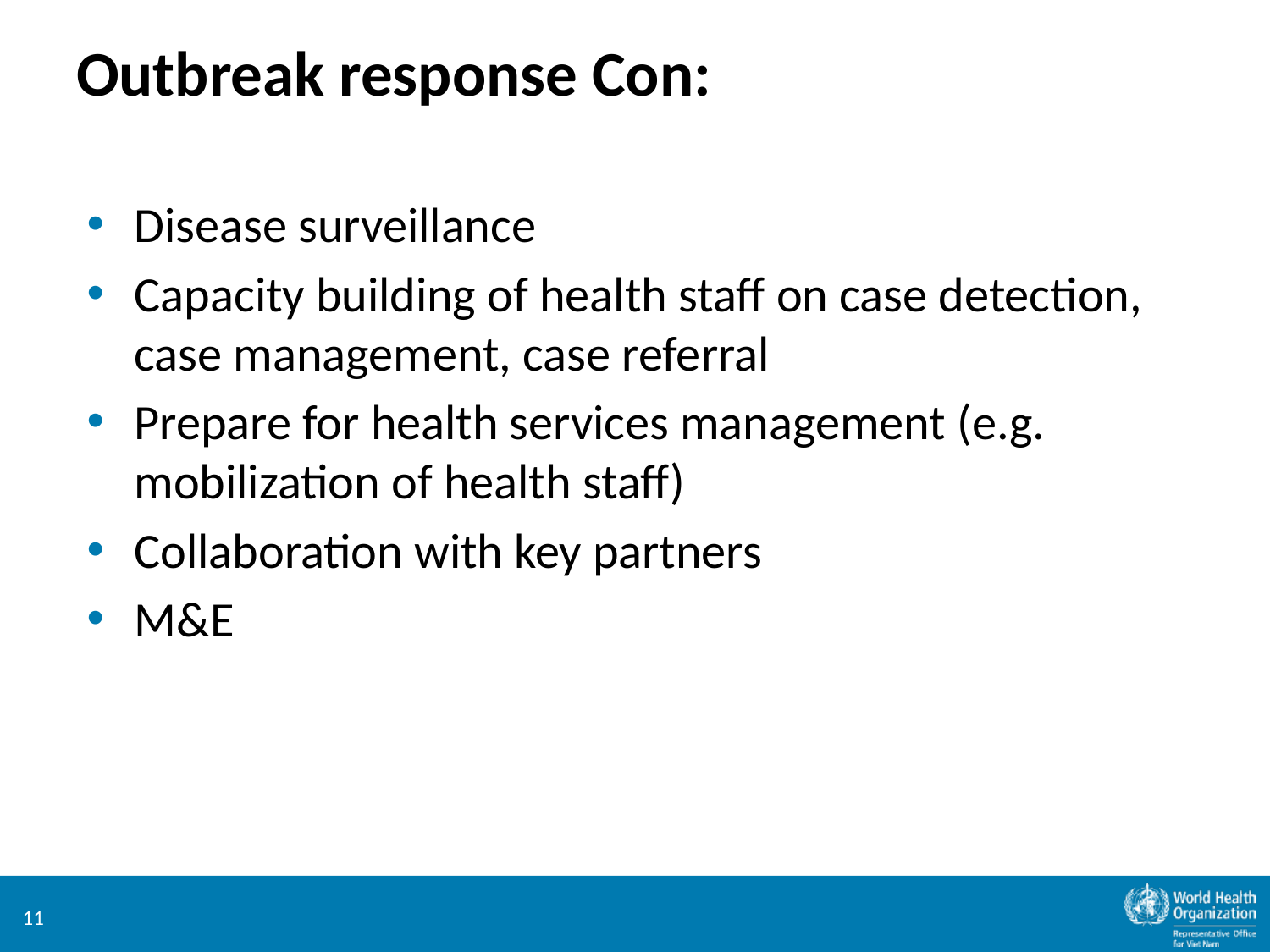

# Outbreak response Con:
Disease surveillance
Capacity building of health staff on case detection, case management, case referral
Prepare for health services management (e.g. mobilization of health staff)
Collaboration with key partners
M&E
11